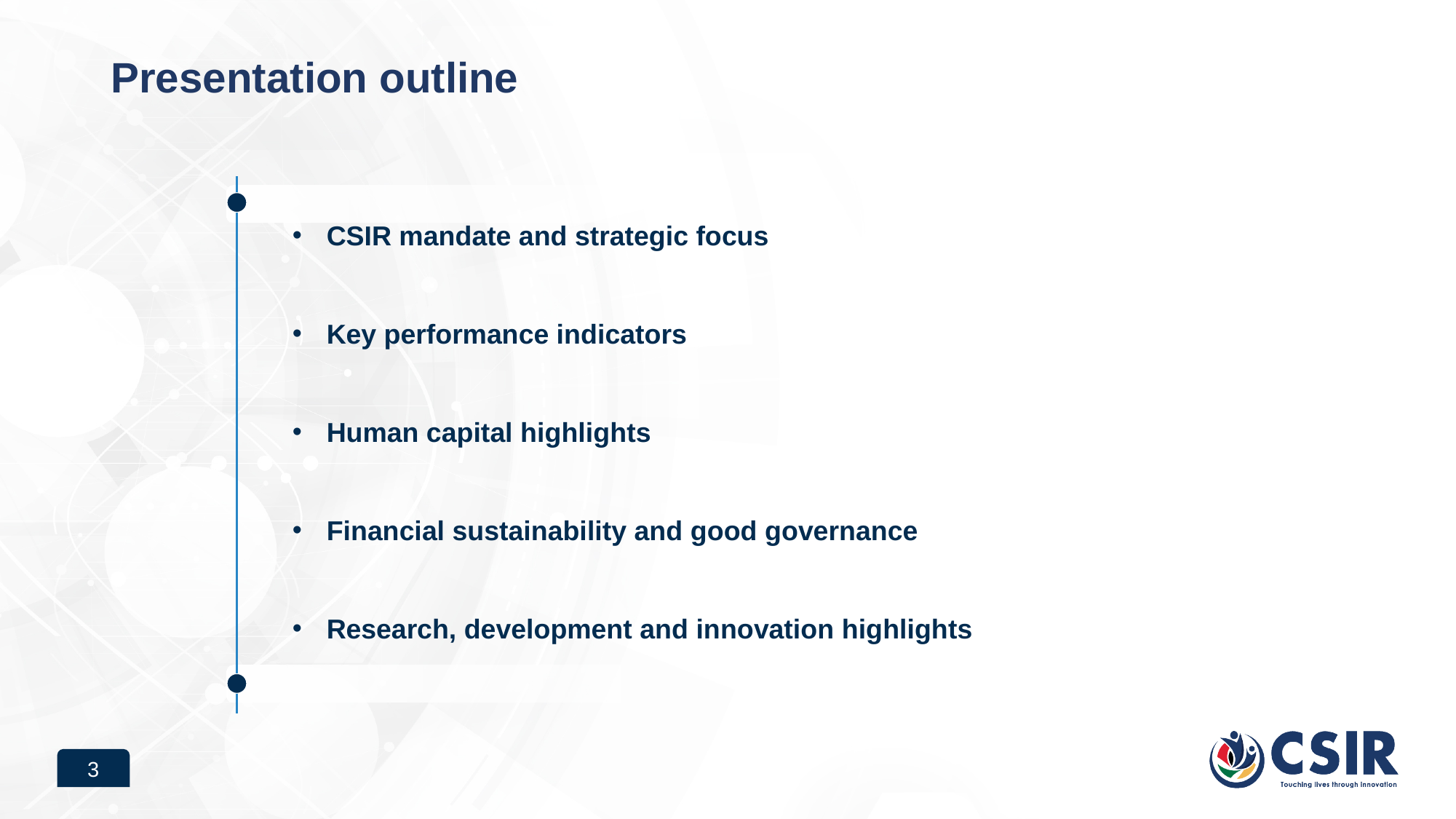

# Presentation outline

CSIR mandate and strategic focus

Key performance indicators

Human capital highlights

Financial sustainability and good governance

Research, development and innovation highlights